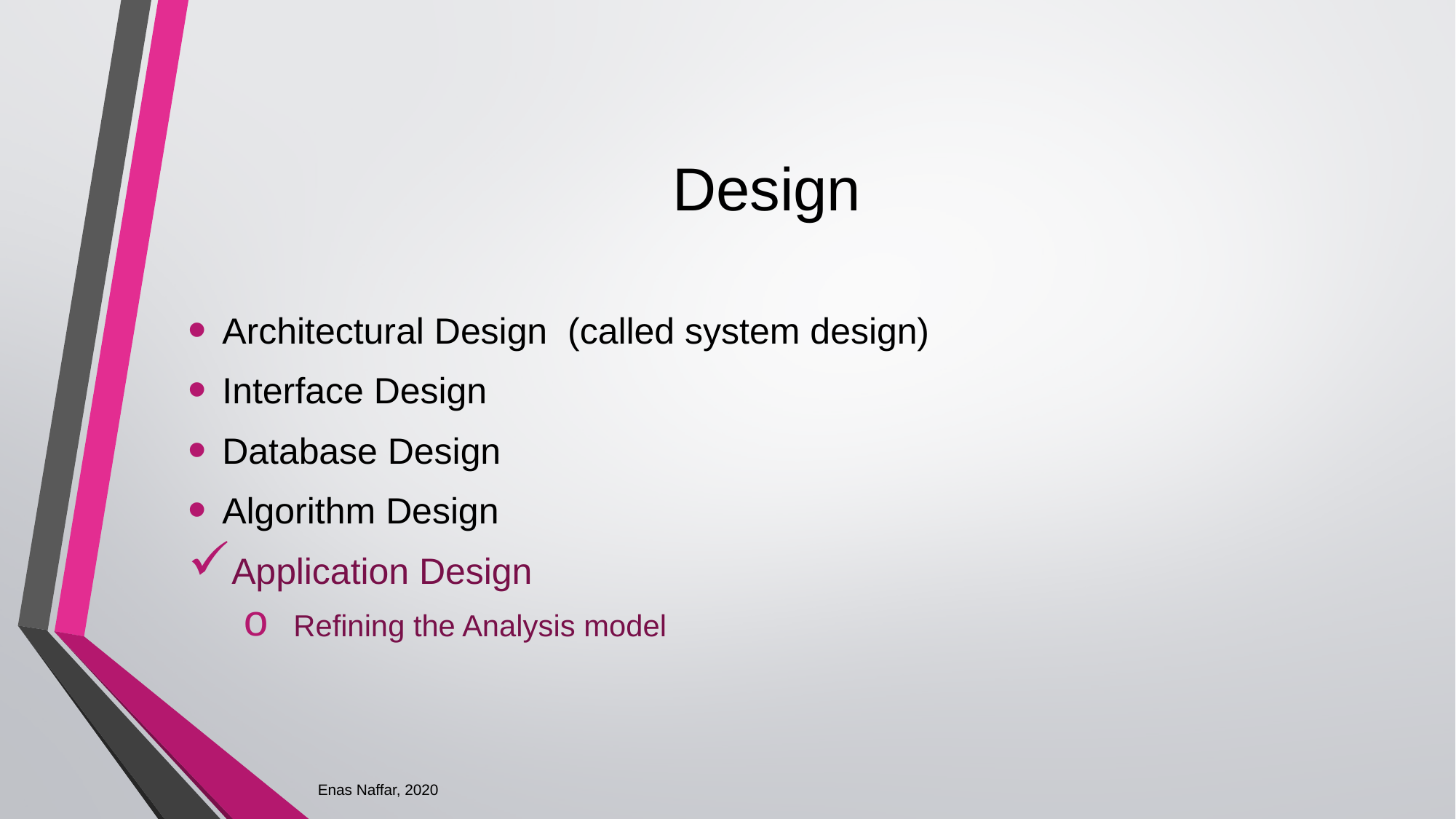

# Design
Architectural Design  (called system design)
Interface Design
Database Design
Algorithm Design
Application Design
  Refining the Analysis model

Enas Naffar, 2020